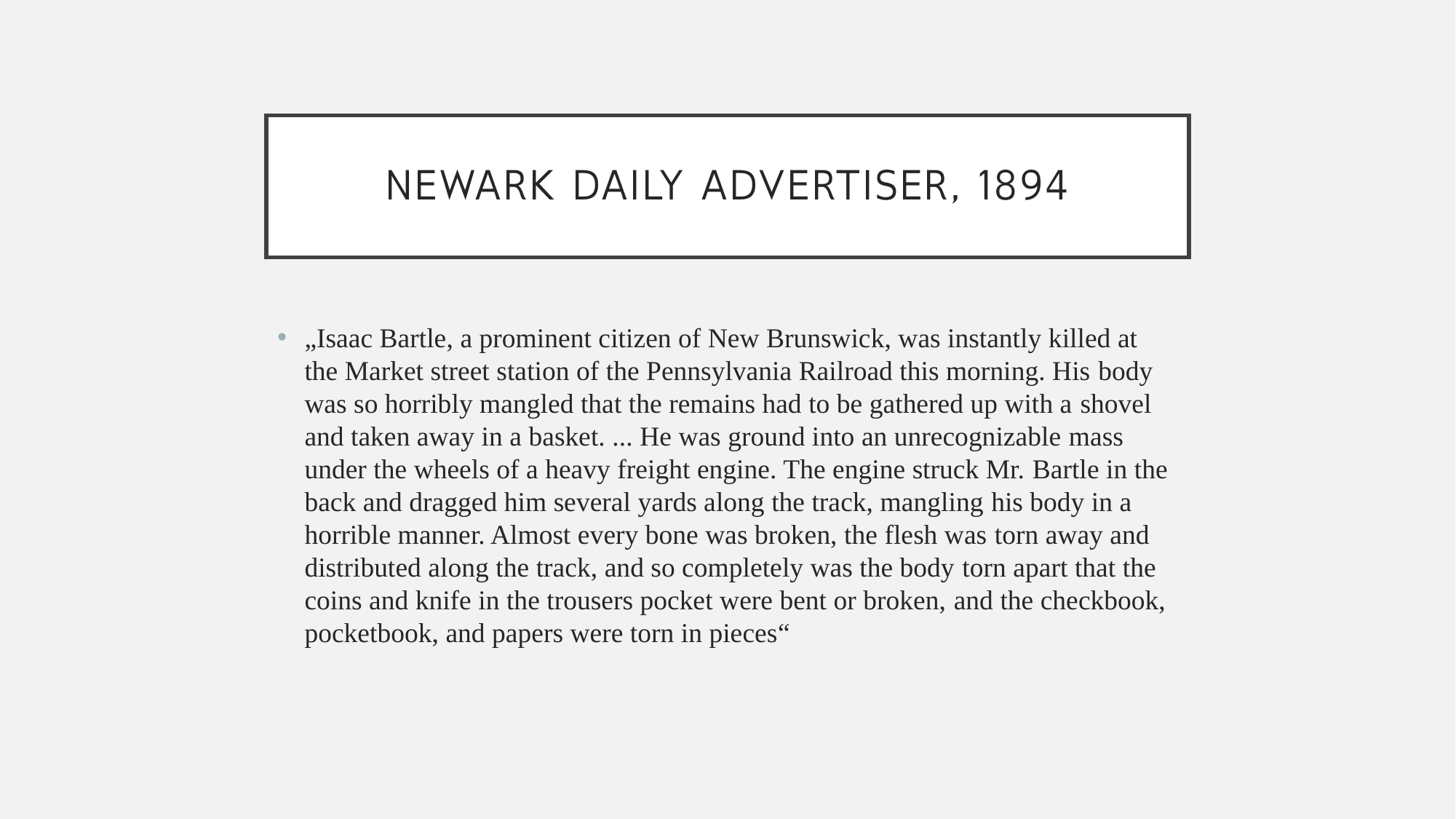

# Newark daily advertiser, 1894
„Isaac Bartle, a prominent citizen of New Brunswick, was instantly killed at the Market street station of the Pennsylvania Railroad this morning. His body was so horribly mangled that the remains had to be gathered up with a shovel and taken away in a basket. ... He was ground into an unrecognizable mass under the wheels of a heavy freight engine. The engine struck Mr. Bartle in the back and dragged him several yards along the track, mangling his body in a horrible manner. Almost every bone was broken, the flesh was torn away and distributed along the track, and so completely was the body torn apart that the coins and knife in the trousers pocket were bent or broken, and the checkbook, pocketbook, and papers were torn in pieces“